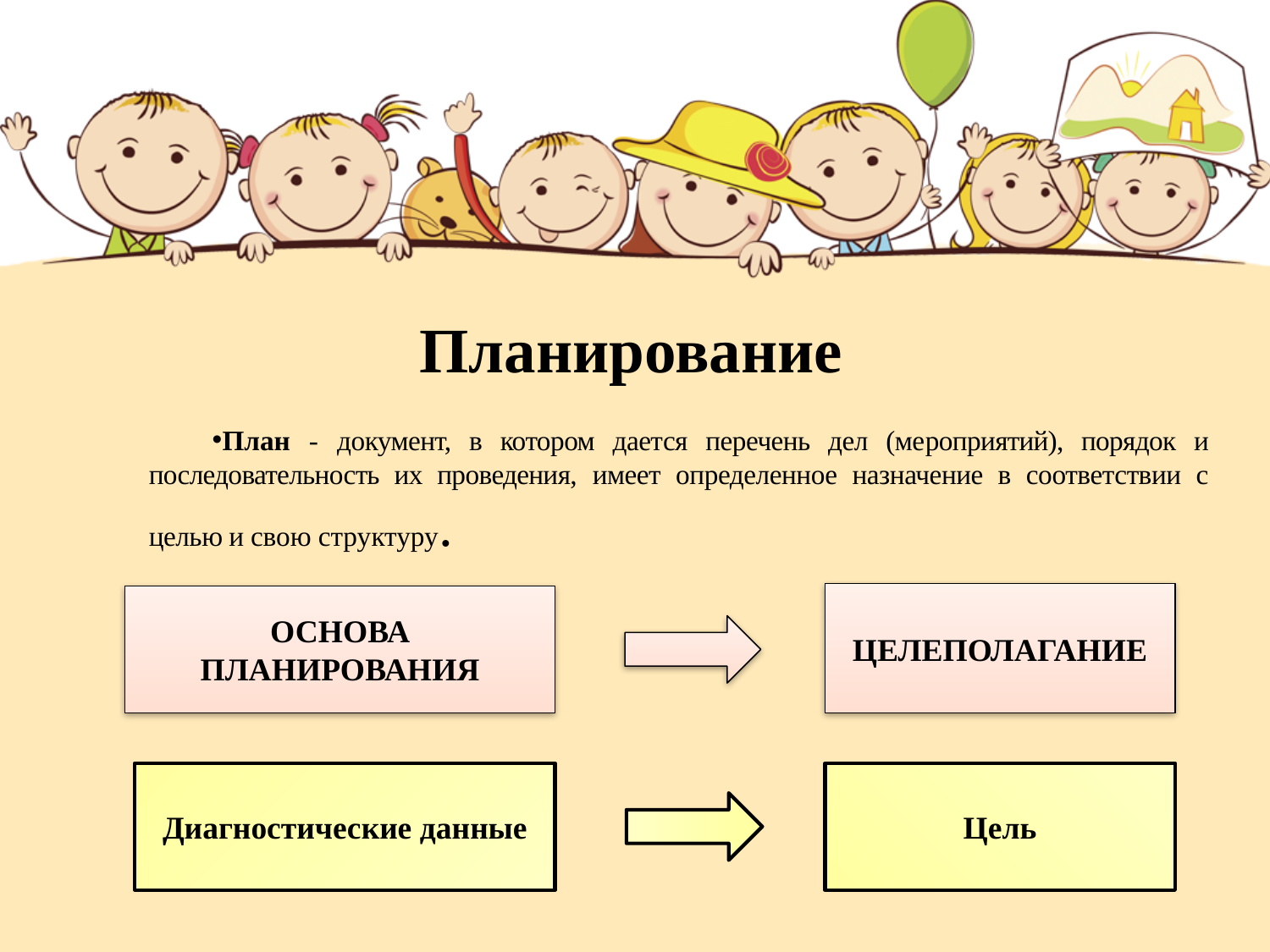

# Планирование
План - документ, в котором дается перечень дел (мероприятий), порядок и последовательность их проведения, имеет определенное назначение в соответствии с целью и свою структуру.

ЦЕЛЕПОЛАГАНИЕ
ОСНОВА ПЛАНИРОВАНИЯ

Диагностические данные
Цель